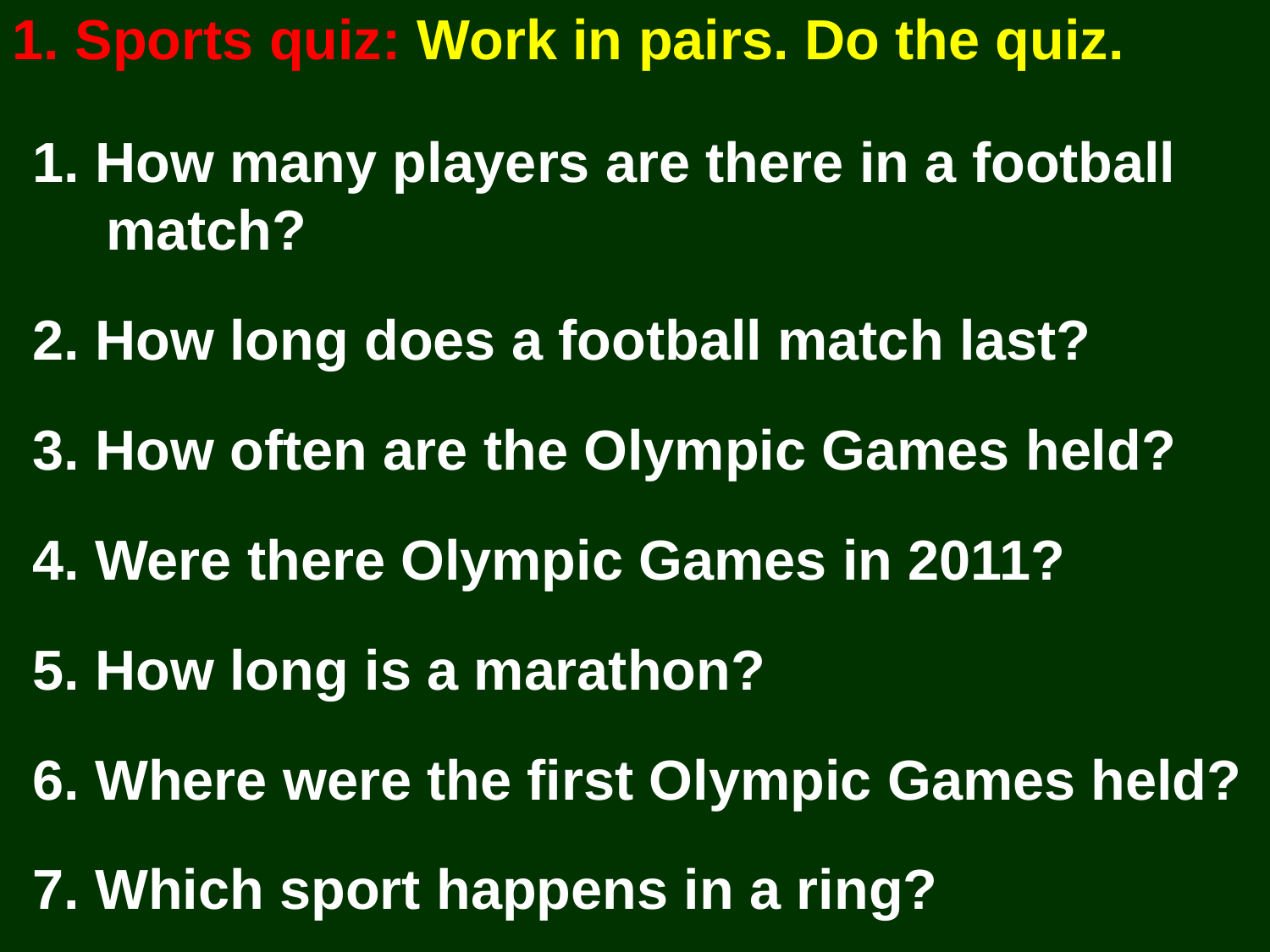

1. Sports quiz: Work in pairs. Do the quiz.
1. How many players are there in a football match?
2. How long does a football match last?
3. How often are the Olympic Games held?
4. Were there Olympic Games in 2011?
5. How long is a marathon?
6. Where were the first Olympic Games held?
7. Which sport happens in a ring?